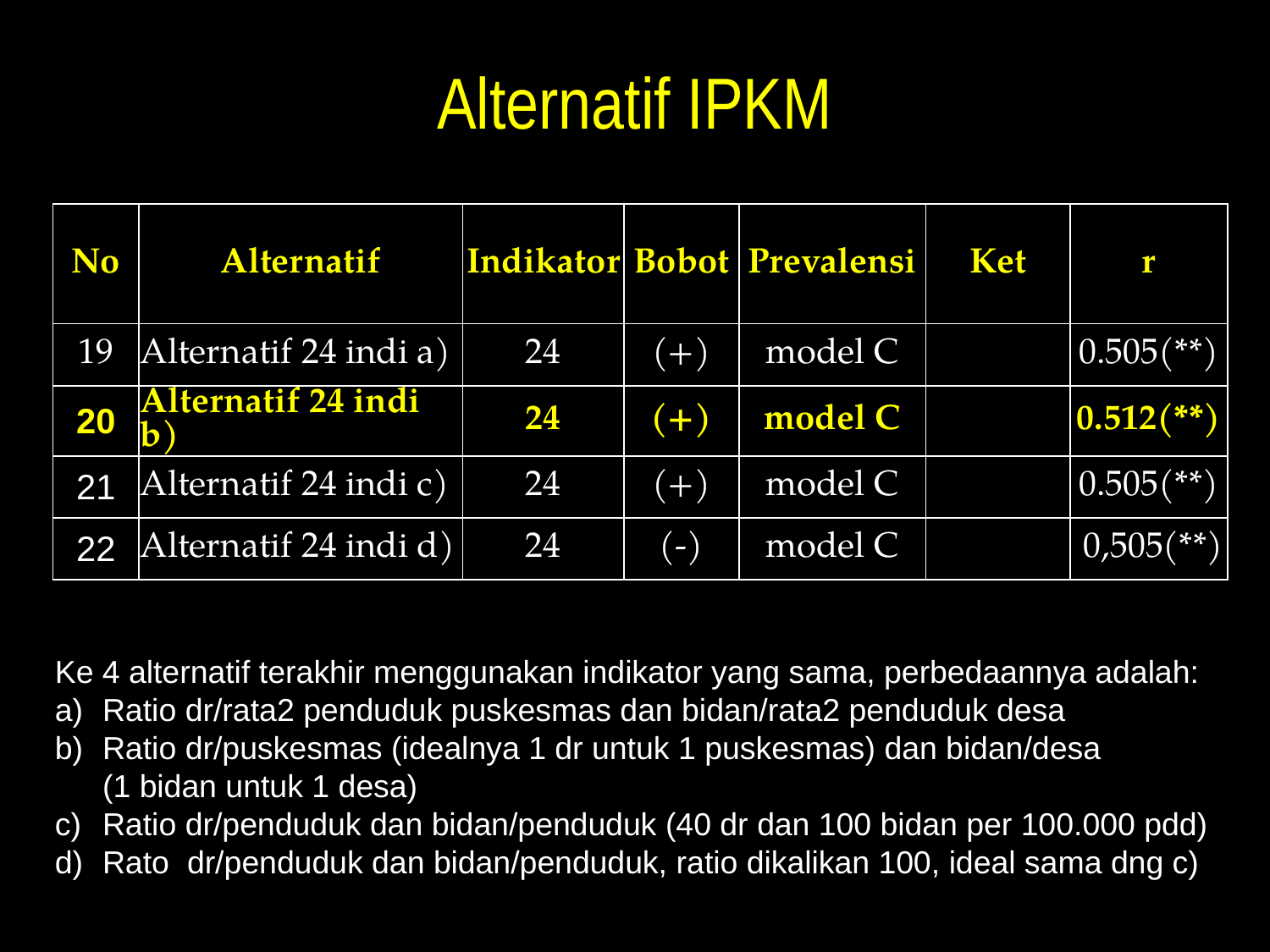

# Alternatif IPKM
| No | Alternatif | Indikator | Bobot | Prevalensi | Ket | r |
| --- | --- | --- | --- | --- | --- | --- |
| 19 | Alternatif 24 indi a) | 24 | (+) | model C |  | 0.505(\*\*) |
| 20 | Alternatif 24 indi b) | 24 | (+) | model C |  | 0.512(\*\*) |
| 21 | Alternatif 24 indi c) | 24 | (+) | model C |  | 0.505(\*\*) |
| 22 | Alternatif 24 indi d) | 24 | (-) | model C |  | 0,505(\*\*) |
Ke 4 alternatif terakhir menggunakan indikator yang sama, perbedaannya adalah:
Ratio dr/rata2 penduduk puskesmas dan bidan/rata2 penduduk desa
Ratio dr/puskesmas (idealnya 1 dr untuk 1 puskesmas) dan bidan/desa
(1 bidan untuk 1 desa)
Ratio dr/penduduk dan bidan/penduduk (40 dr dan 100 bidan per 100.000 pdd)
Rato  dr/penduduk dan bidan/penduduk, ratio dikalikan 100, ideal sama dng c)